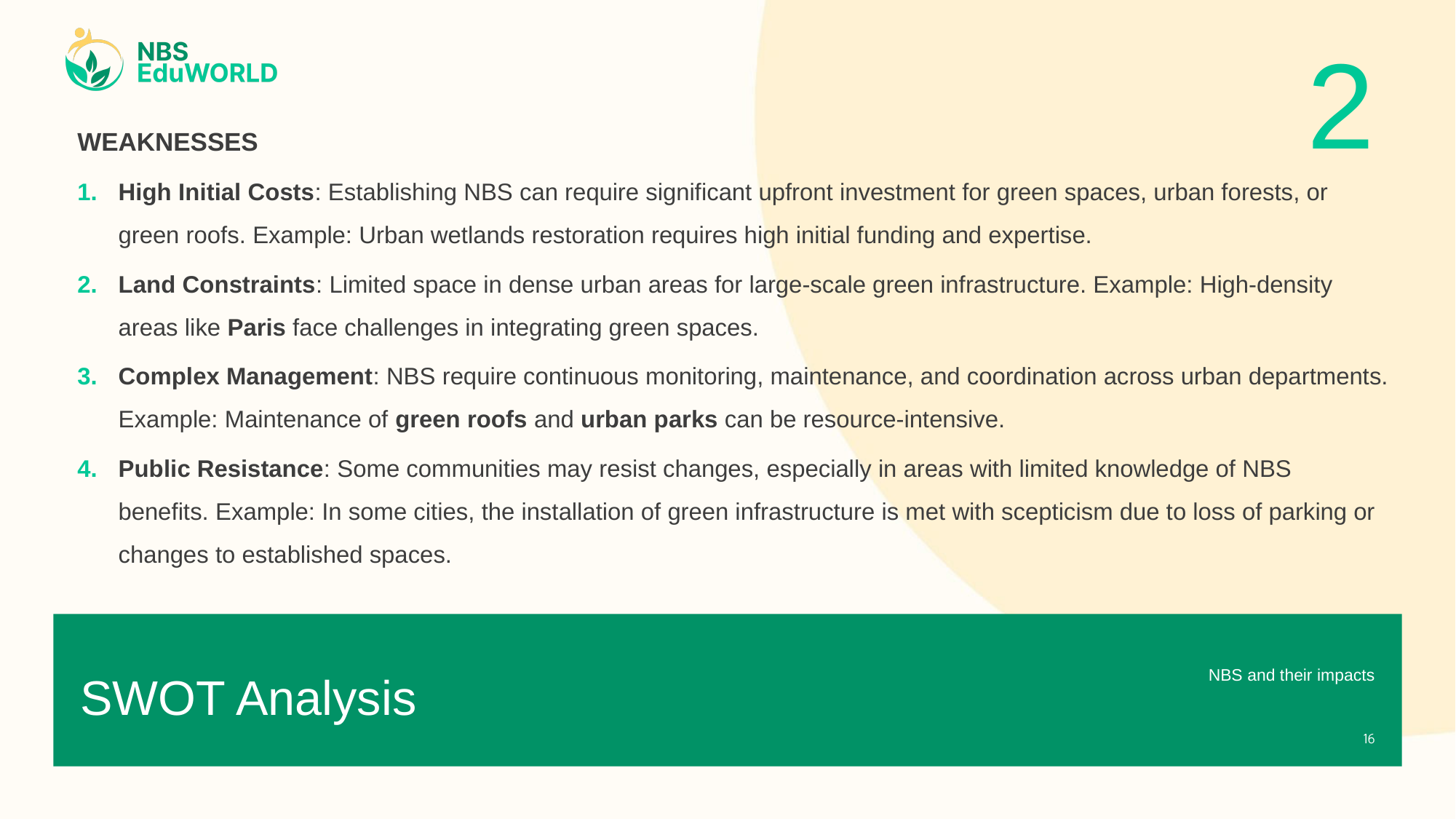

2
WEAKNESSES
High Initial Costs: Establishing NBS can require significant upfront investment for green spaces, urban forests, or green roofs. Example: Urban wetlands restoration requires high initial funding and expertise.
Land Constraints: Limited space in dense urban areas for large-scale green infrastructure. Example: High-density areas like Paris face challenges in integrating green spaces.
Complex Management: NBS require continuous monitoring, maintenance, and coordination across urban departments. Example: Maintenance of green roofs and urban parks can be resource-intensive.
Public Resistance: Some communities may resist changes, especially in areas with limited knowledge of NBS benefits. Example: In some cities, the installation of green infrastructure is met with scepticism due to loss of parking or changes to established spaces.

#
NBS and their impacts
SWOT Analysis
16